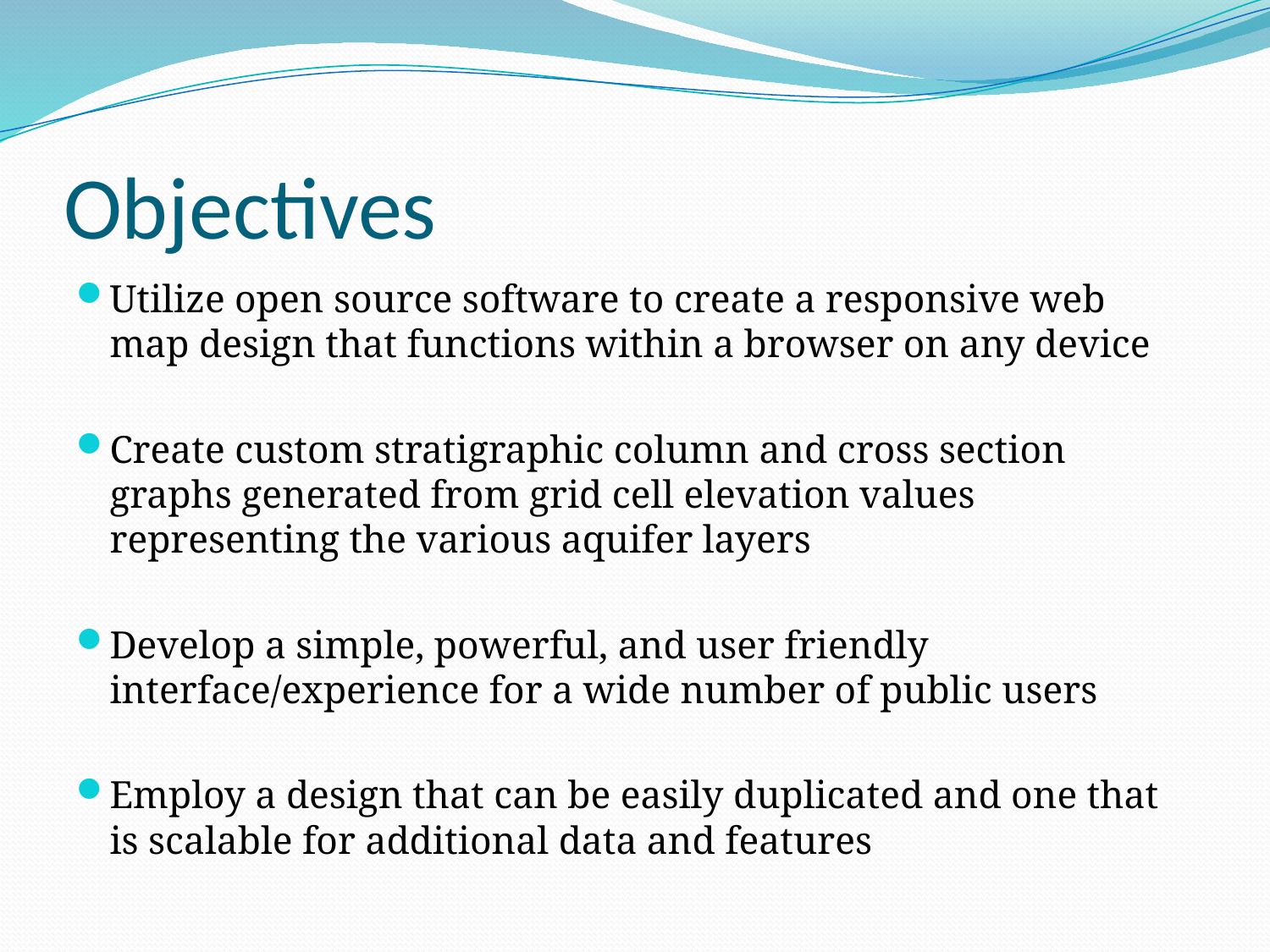

# Objectives
Utilize open source software to create a responsive web map design that functions within a browser on any device

Create custom stratigraphic column and cross section graphs generated from grid cell elevation values representing the various aquifer layers

Develop a simple, powerful, and user friendly interface/experience for a wide number of public users

Employ a design that can be easily duplicated and one that is scalable for additional data and features